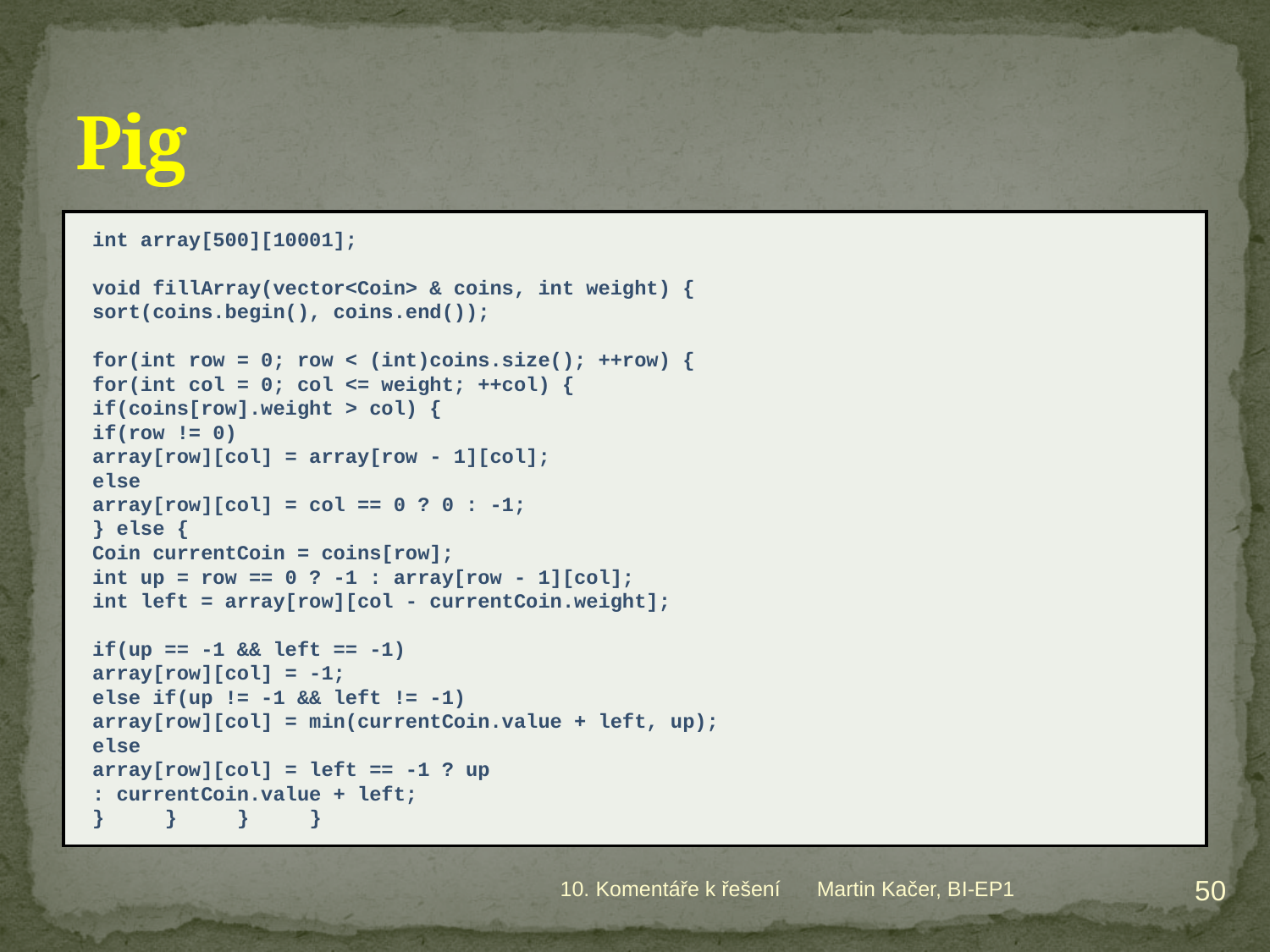

# Pig
int array[500][10001];

void fillArray(vector<Coin> & coins, int weight) {
	sort(coins.begin(), coins.end());

	for(int row = 0; row < (int)coins.size(); ++row) {
		for(int col = 0; col <= weight; ++col) {
			if(coins[row].weight > col) {
				if(row != 0)
					array[row][col] = array[row - 1][col];
				else
					array[row][col] = col == 0 ? 0 : -1;
			} else {
				Coin currentCoin = coins[row];
				int up = row == 0 ? -1 : array[row - 1][col];
				int left = array[row][col - currentCoin.weight];

				if(up == -1 && left == -1)
					array[row][col] = -1;
				else if(up != -1 && left != -1)
					array[row][col] = min(currentCoin.value + left, up);
				else
					array[row][col] = left == -1 ? up
											: currentCoin.value + left;
}	}	}	}

50
10. Komentáře k řešení
Martin Kačer, BI-EP1